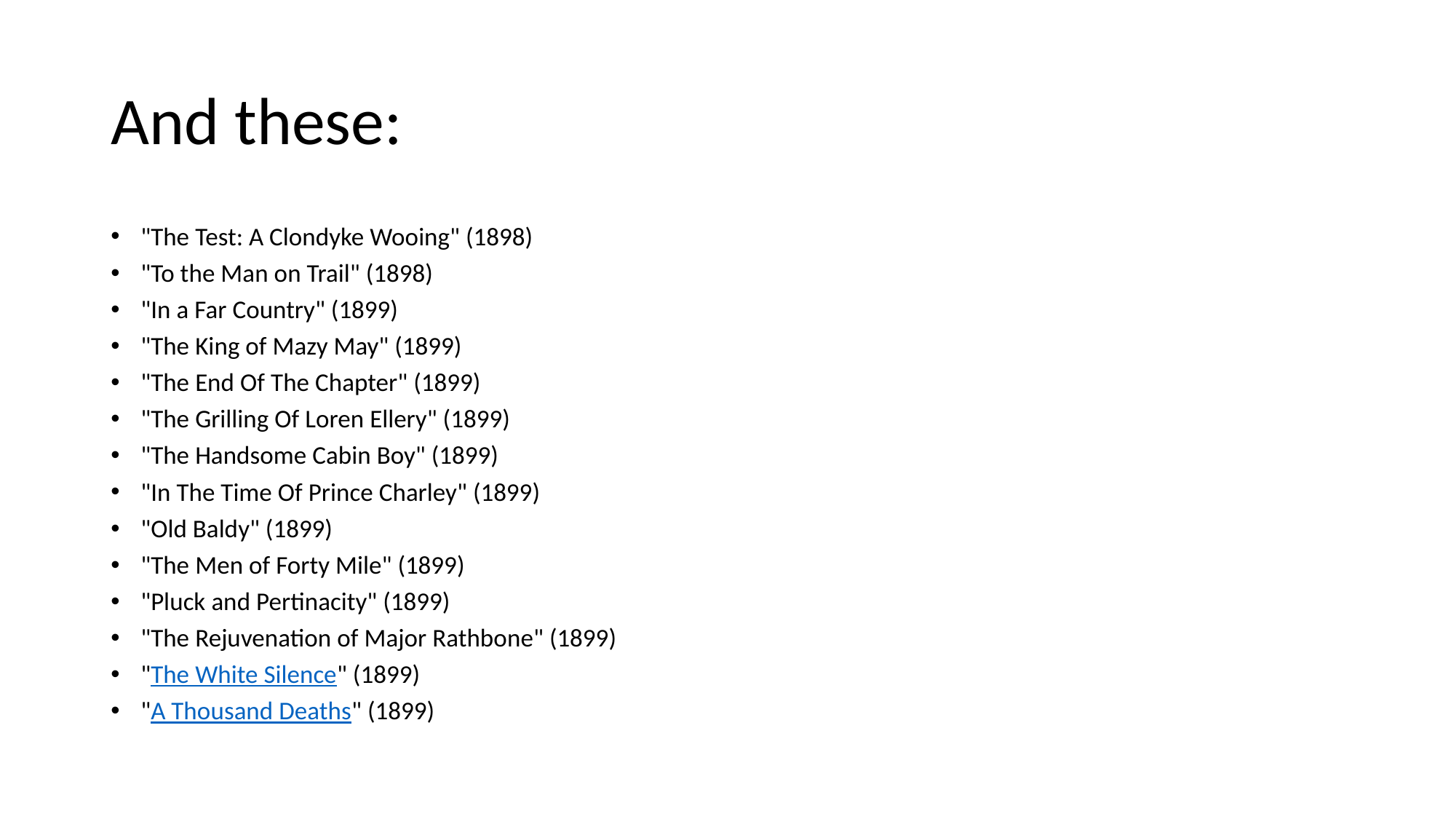

# And these:
"The Test: A Clondyke Wooing" (1898)
"To the Man on Trail" (1898)
"In a Far Country" (1899)
"The King of Mazy May" (1899)
"The End Of The Chapter" (1899)
"The Grilling Of Loren Ellery" (1899)
"The Handsome Cabin Boy" (1899)
"In The Time Of Prince Charley" (1899)
"Old Baldy" (1899)
"The Men of Forty Mile" (1899)
"Pluck and Pertinacity" (1899)
"The Rejuvenation of Major Rathbone" (1899)
"The White Silence" (1899)
"A Thousand Deaths" (1899)